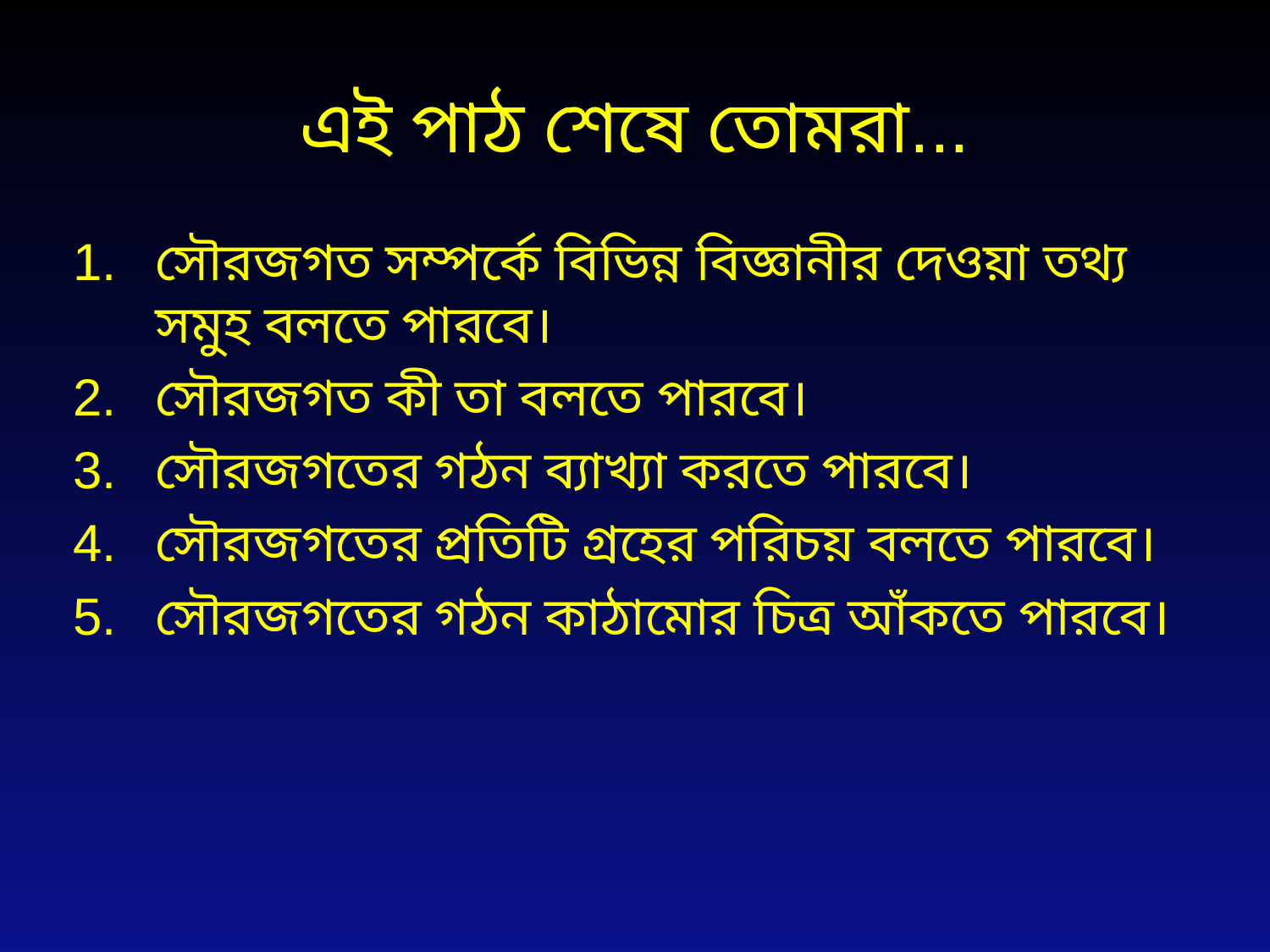

# এই পাঠ শেষে তোমরা...
সৌরজগত সম্পর্কে বিভিন্ন বিজ্ঞানীর দেওয়া তথ্য সমুহ বলতে পারবে।
সৌরজগত কী তা বলতে পারবে।
সৌরজগতের গঠন ব্যাখ্যা করতে পারবে।
সৌরজগতের প্রতিটি গ্রহের পরিচয় বলতে পারবে।
সৌরজগতের গঠন কাঠামোর চিত্র আঁকতে পারবে।